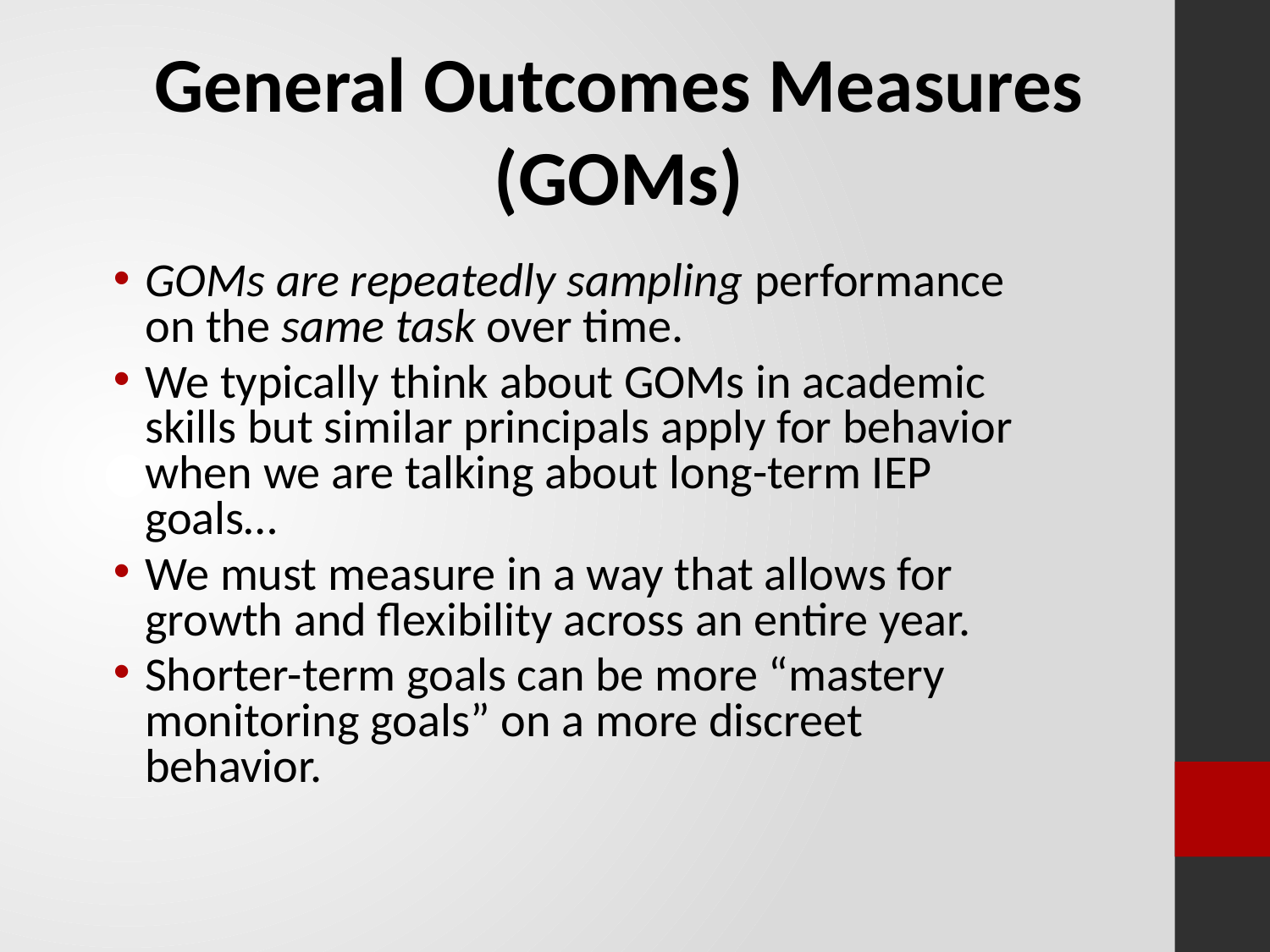

General Outcomes Measures (GOMs)

GOMs are repeatedly sampling performance on the same task over time.
We typically think about GOMs in academic skills but similar principals apply for behavior when we are talking about long-term IEP goals…
We must measure in a way that allows for growth and flexibility across an entire year.
Shorter-term goals can be more “mastery monitoring goals” on a more discreet behavior.